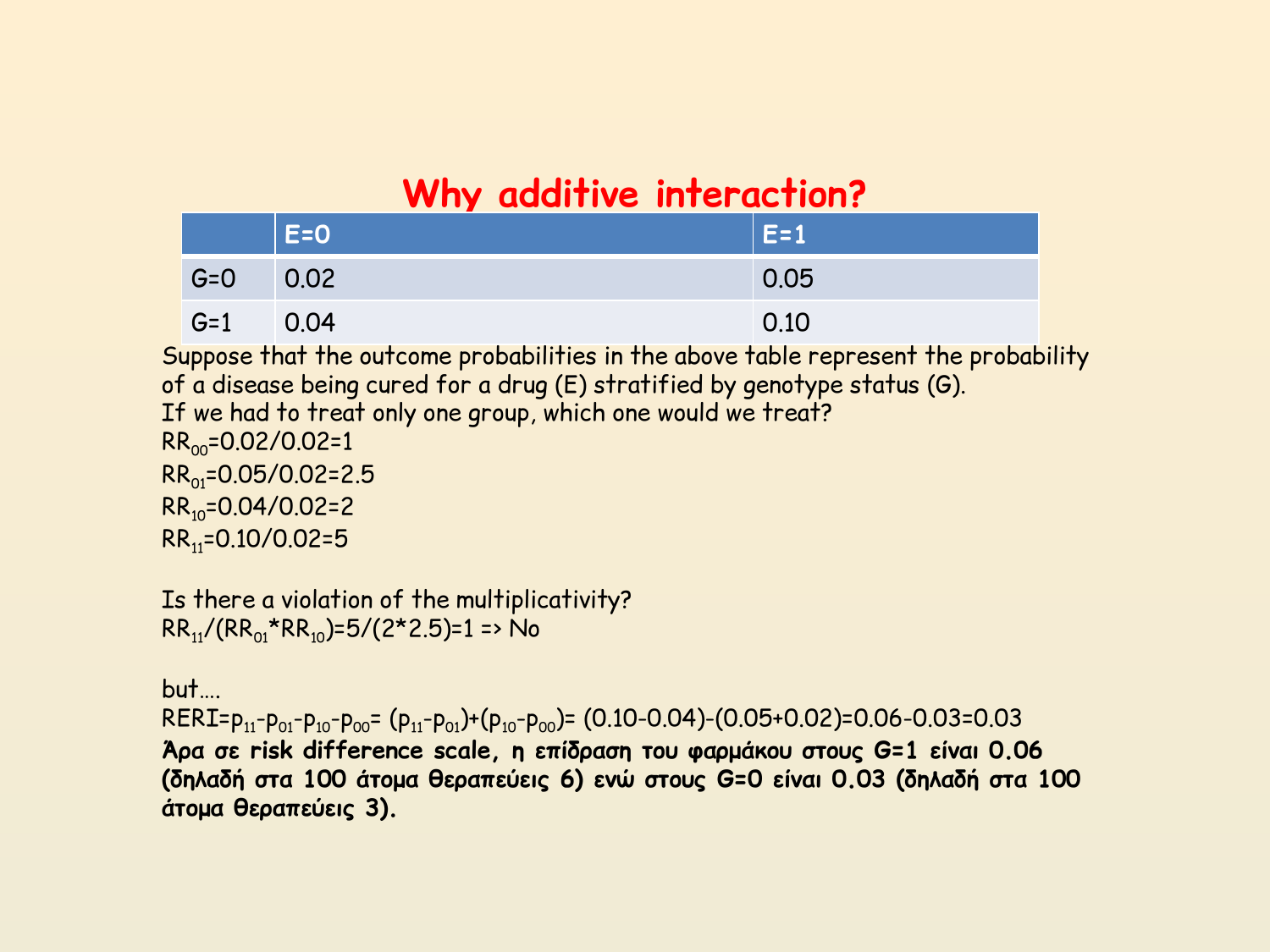

# Why additive interaction?
|  | E=0 | E=1 |
| --- | --- | --- |
| G=0 | 0.02 | 0.05 |
| G=1 | 0.04 | 0.10 |
Suppose that the outcome probabilities in the above table represent the probability of a disease being cured for a drug (E) stratified by genotype status (G).
If we had to treat only one group, which one would we treat?
RR00=0.02/0.02=1
RR01=0.05/0.02=2.5
RR10=0.04/0.02=2
RR11=0.10/0.02=5

Is there a violation of the multiplicativity?
RR11/(RR01*RR10)=5/(2*2.5)=1 => No

but….
RERI=p11-p01-p10-p00= (p11-p01)+(p10-p00)= (0.10-0.04)-(0.05+0.02)=0.06-0.03=0.03
Άρα σε risk difference scale, η επίδραση του φαρμάκου στους G=1 είναι 0.06 (δηλαδή στα 100 άτομα θεραπεύεις 6) ενώ στους G=0 είναι 0.03 (δηλαδή στα 100 άτομα θεραπεύεις 3).